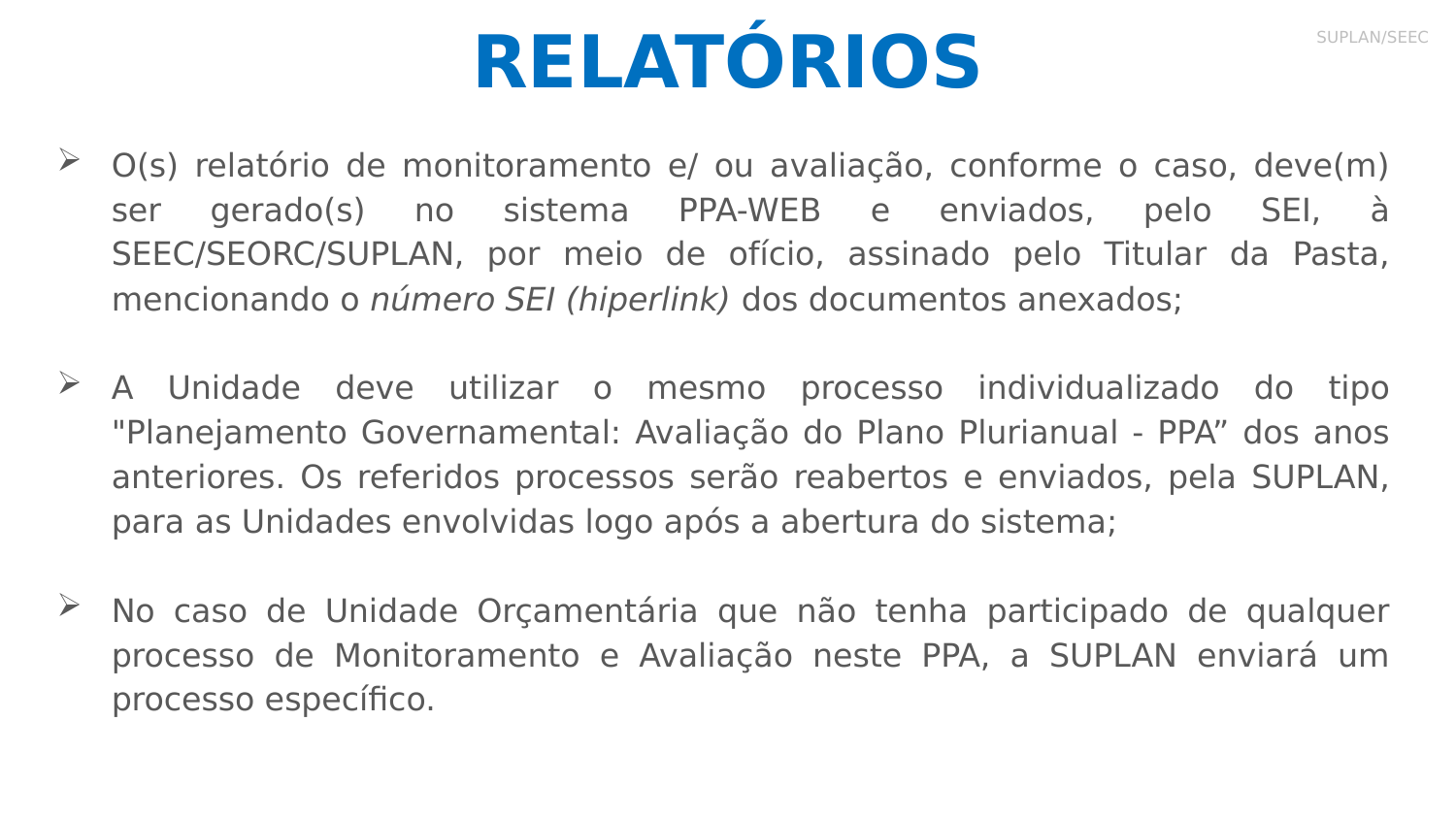

# RELATÓRIOS
SUPLAN/SEEC
O(s) relatório de monitoramento e/ ou avaliação, conforme o caso, deve(m) ser gerado(s) no sistema PPA-WEB e enviados, pelo SEI, à SEEC/SEORC/SUPLAN, por meio de ofício, assinado pelo Titular da Pasta, mencionando o número SEI (hiperlink) dos documentos anexados;

A Unidade deve utilizar o mesmo processo individualizado do tipo "Planejamento Governamental: Avaliação do Plano Plurianual - PPA” dos anos anteriores. Os referidos processos serão reabertos e enviados, pela SUPLAN, para as Unidades envolvidas logo após a abertura do sistema;

No caso de Unidade Orçamentária que não tenha participado de qualquer processo de Monitoramento e Avaliação neste PPA, a SUPLAN enviará um processo específico.